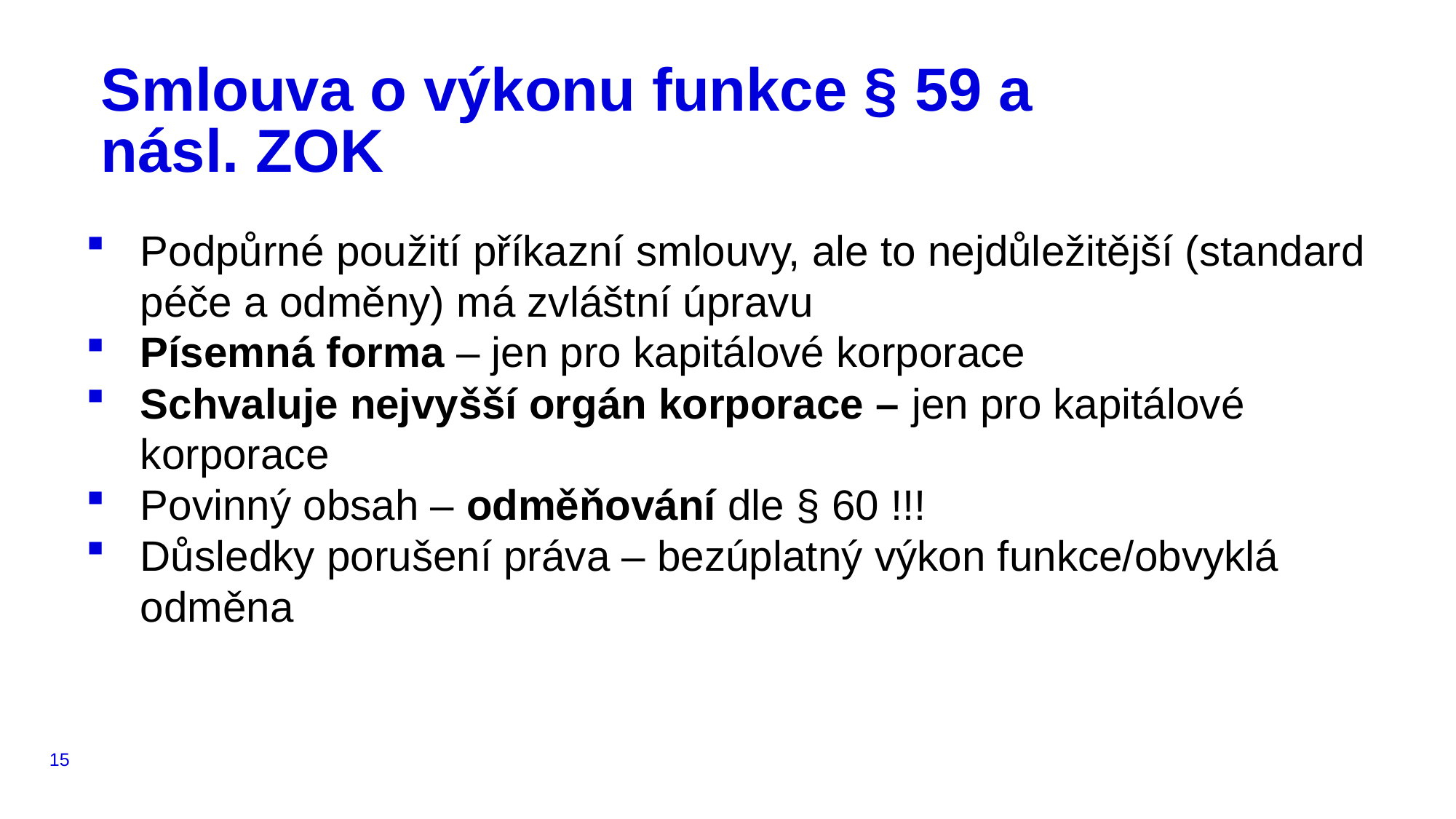

# Smlouva o výkonu funkce § 59 a násl. ZOK
Podpůrné použití příkazní smlouvy, ale to nejdůležitější (standard péče a odměny) má zvláštní úpravu
Písemná forma – jen pro kapitálové korporace
Schvaluje nejvyšší orgán korporace – jen pro kapitálové korporace
Povinný obsah – odměňování dle § 60 !!!
Důsledky porušení práva – bezúplatný výkon funkce/obvyklá odměna
15